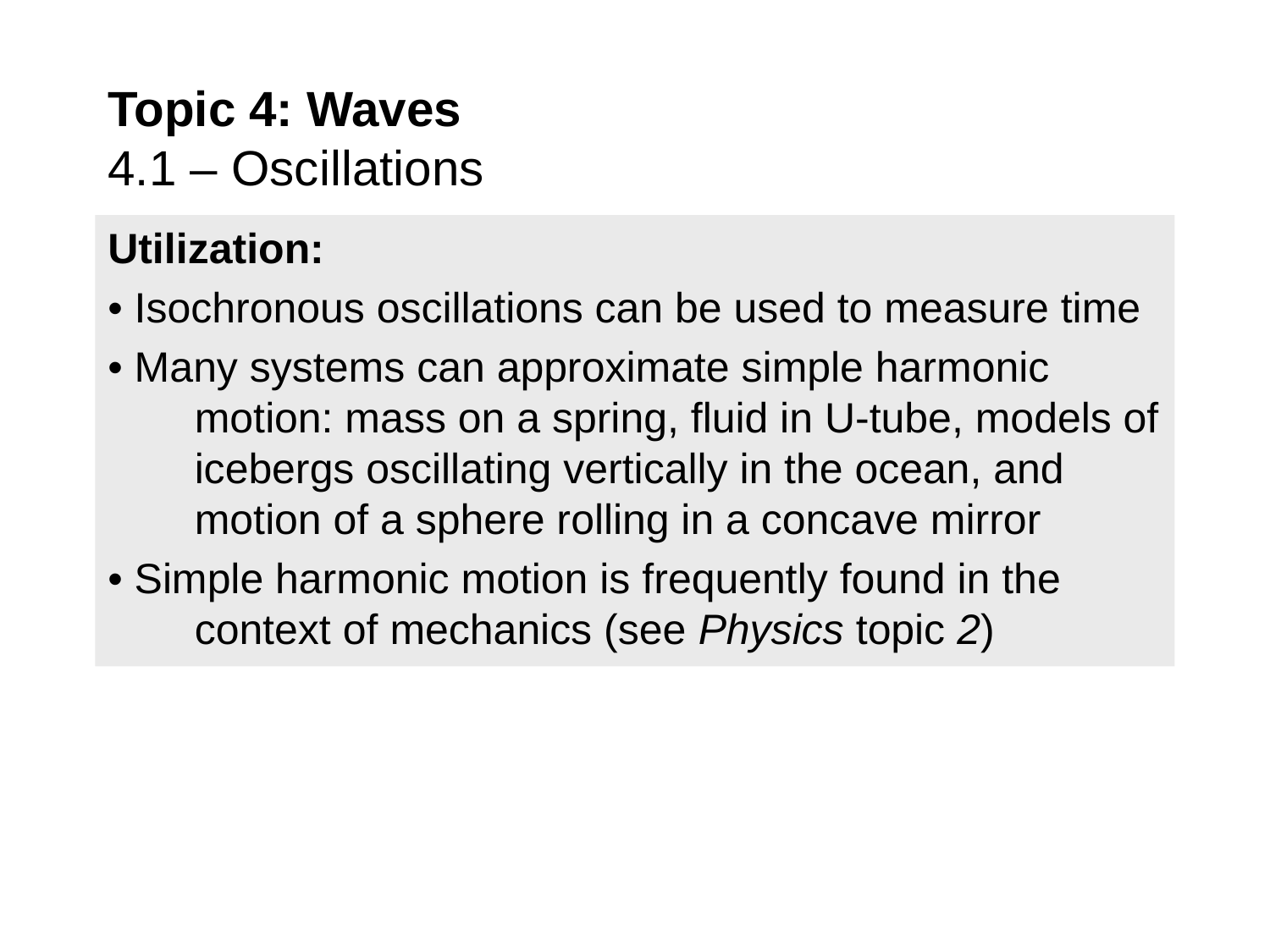

Topic 4: Waves
4.1 – Oscillations
Utilization:
• Isochronous oscillations can be used to measure time
• Many systems can approximate simple harmonic motion: mass on a spring, fluid in U-tube, models of icebergs oscillating vertically in the ocean, and motion of a sphere rolling in a concave mirror
• Simple harmonic motion is frequently found in the context of mechanics (see Physics topic 2)